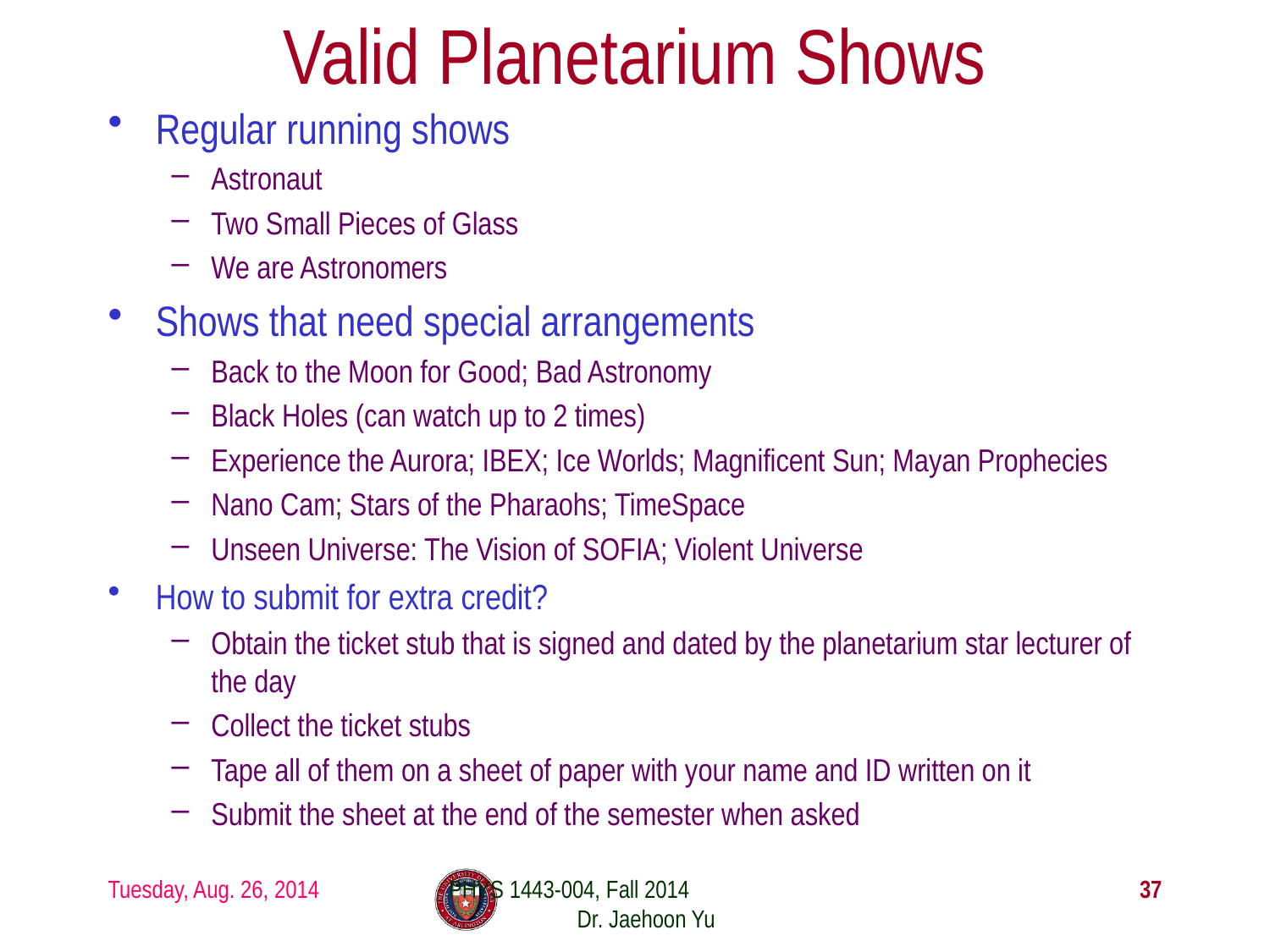

# Valid Planetarium Shows
Regular running shows
Astronaut
Two Small Pieces of Glass
We are Astronomers
Shows that need special arrangements
Back to the Moon for Good; Bad Astronomy
Black Holes (can watch up to 2 times)
Experience the Aurora; IBEX; Ice Worlds; Magnificent Sun; Mayan Prophecies
Nano Cam; Stars of the Pharaohs; TimeSpace
Unseen Universe: The Vision of SOFIA; Violent Universe
How to submit for extra credit?
Obtain the ticket stub that is signed and dated by the planetarium star lecturer of the day
Collect the ticket stubs
Tape all of them on a sheet of paper with your name and ID written on it
Submit the sheet at the end of the semester when asked
Tuesday, Aug. 26, 2014
PHYS 1443-004, Fall 2014                            Dr. Jaehoon Yu
37